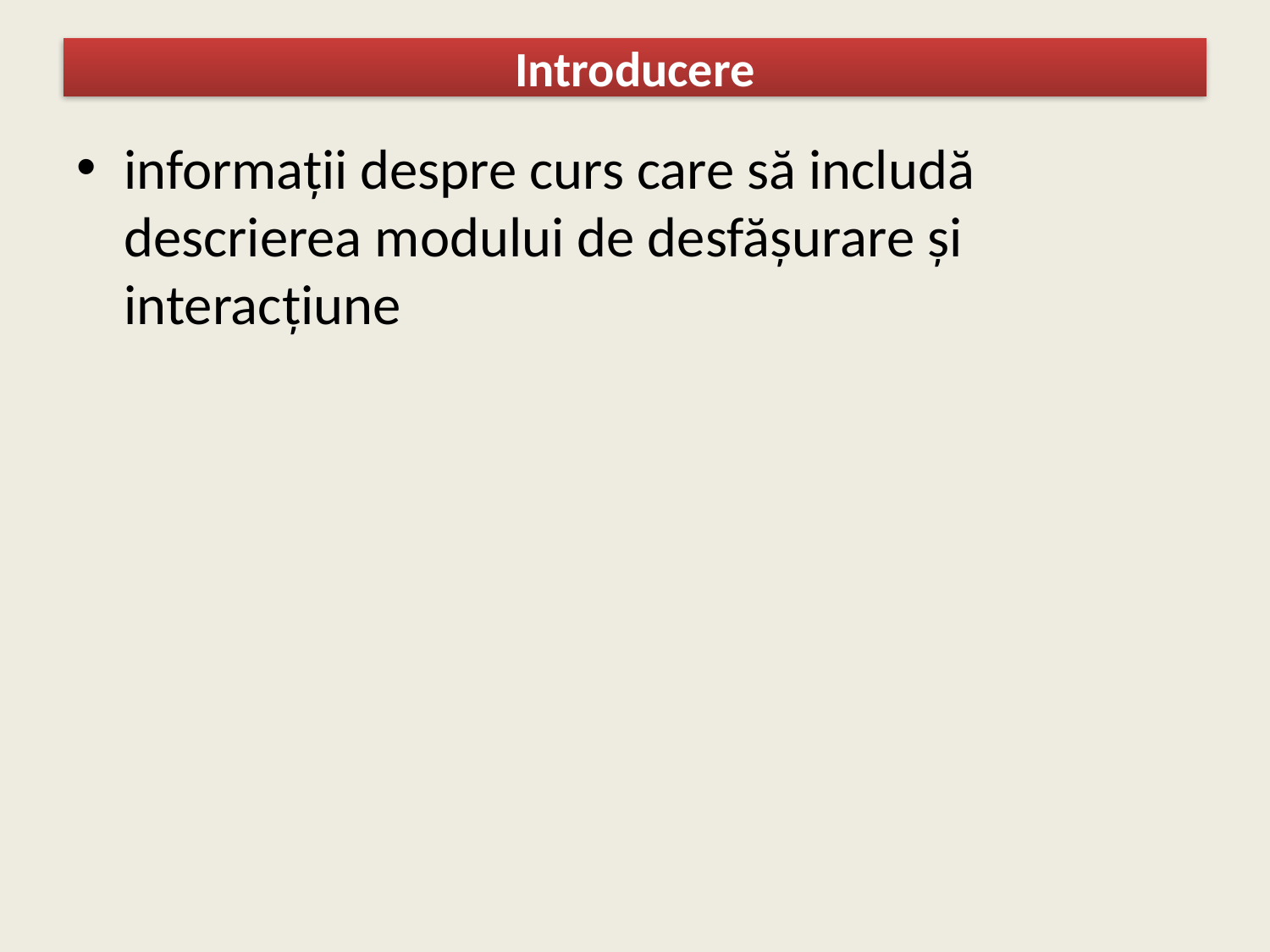

# Introducere
informații despre curs care să includă descrierea modului de desfășurare și interacțiune